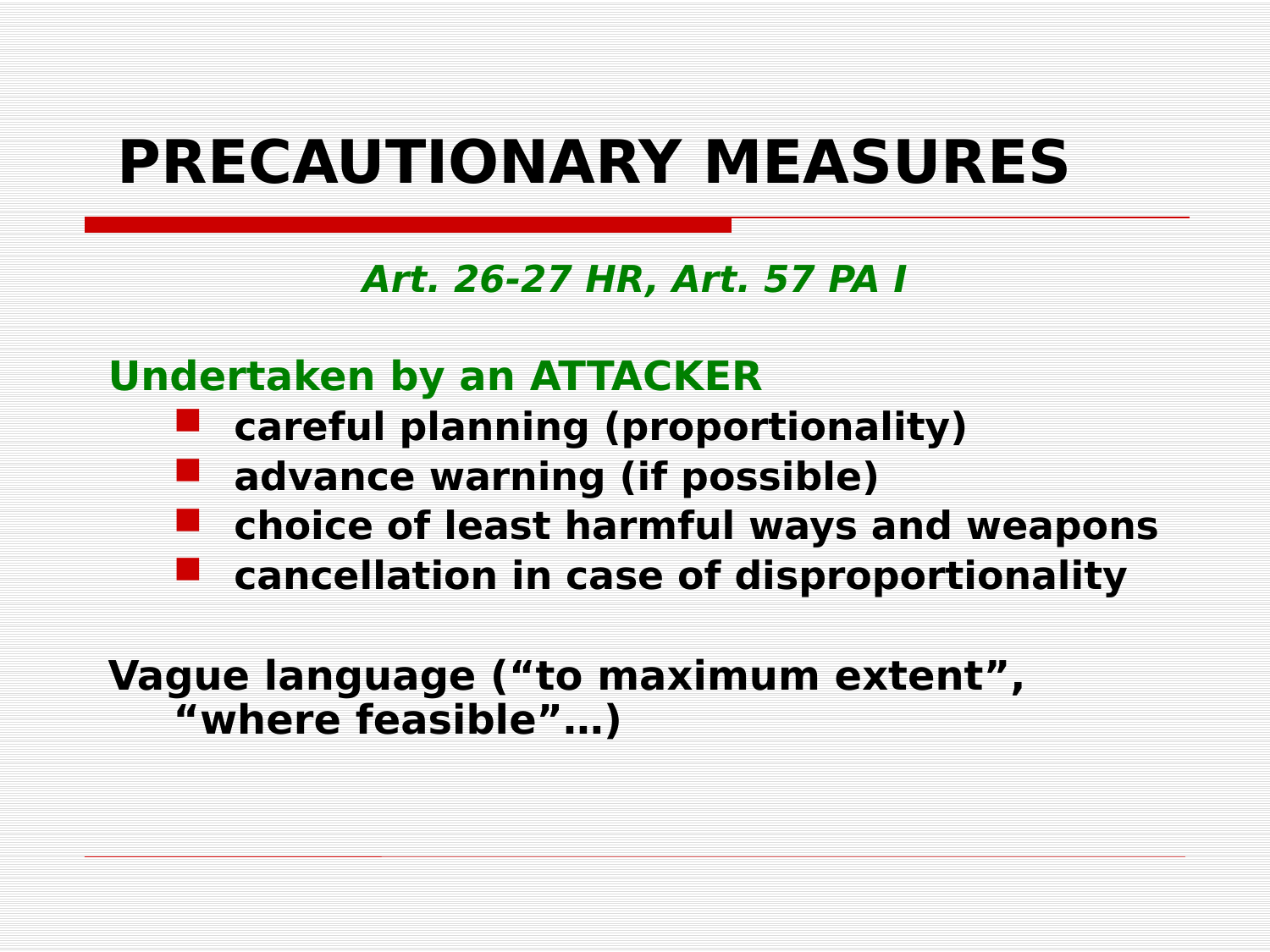

PRECAUTIONARY MEASURES
Art. 26-27 HR, Art. 57 PA I

Undertaken by an ATTACKER
careful planning (proportionality)
advance warning (if possible)
choice of least harmful ways and weapons
cancellation in case of disproportionality

Vague language (“to maximum extent”, “where feasible”…)